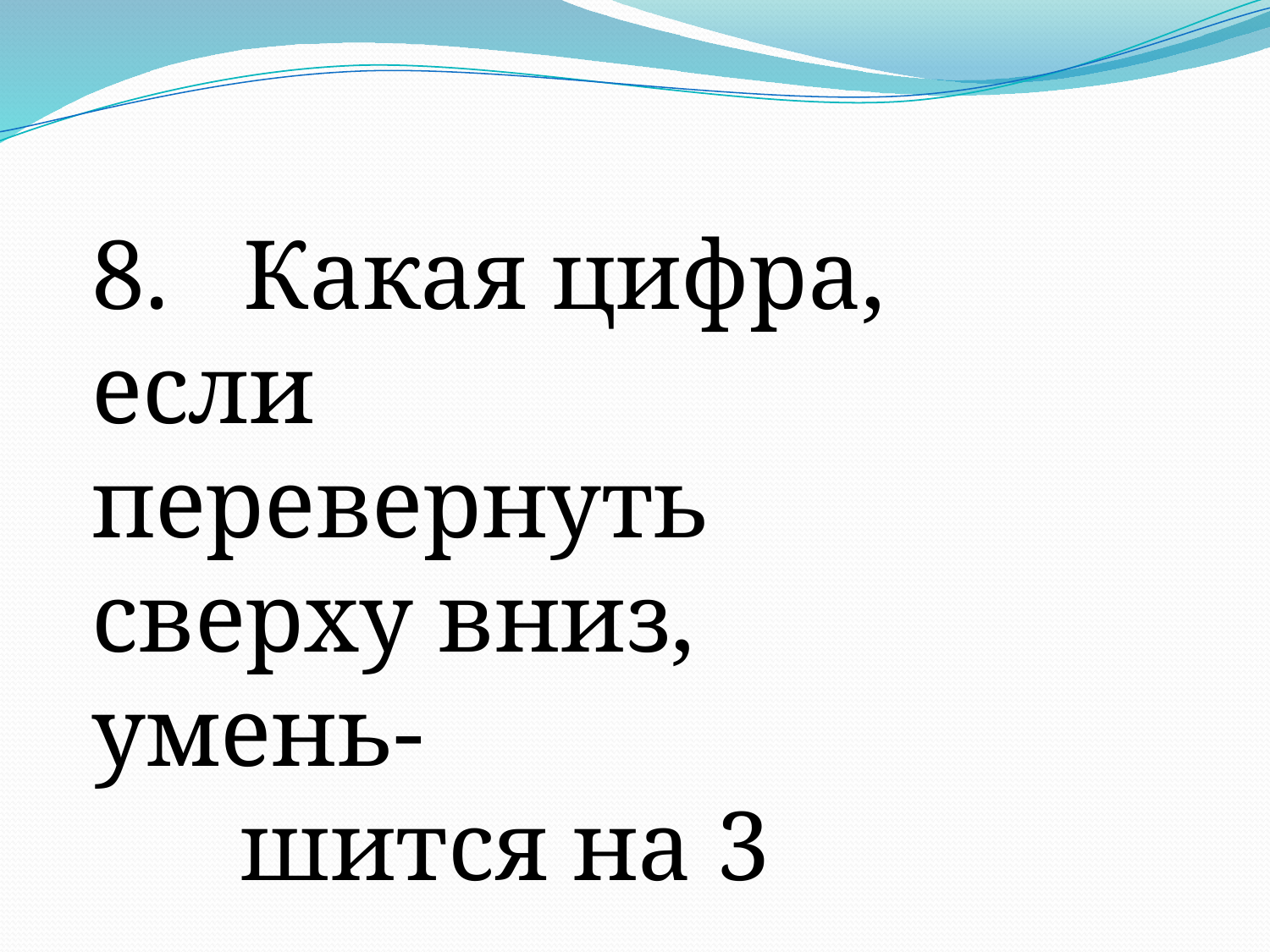

8.   Какая цифра, если перевернуть сверху вниз, умень-
      шится на 3